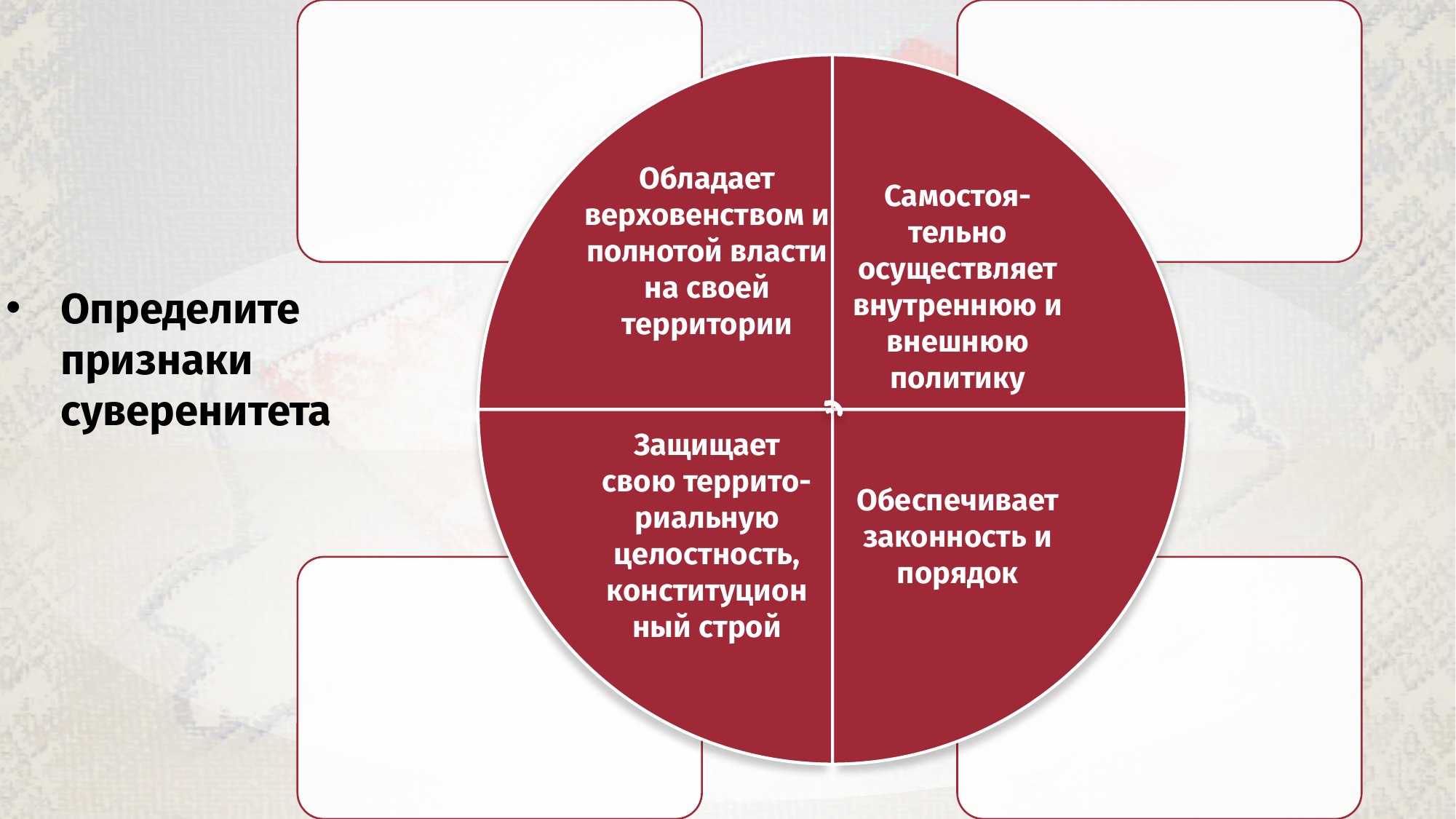

Обладает верховенством и полнотой власти на своей территории
Самостоя-тельно осуществляет внутреннюю и внешнюю политику
Обеспечивает законность и порядок
Защищает свою террито-риальную целостность, конституционный строй
Государственный суверенитет – политическая независимость и самостоятельность государства во внутренней и внешней политике, не допускающая иностранного вмешательства.
Определите признаки суверенитета